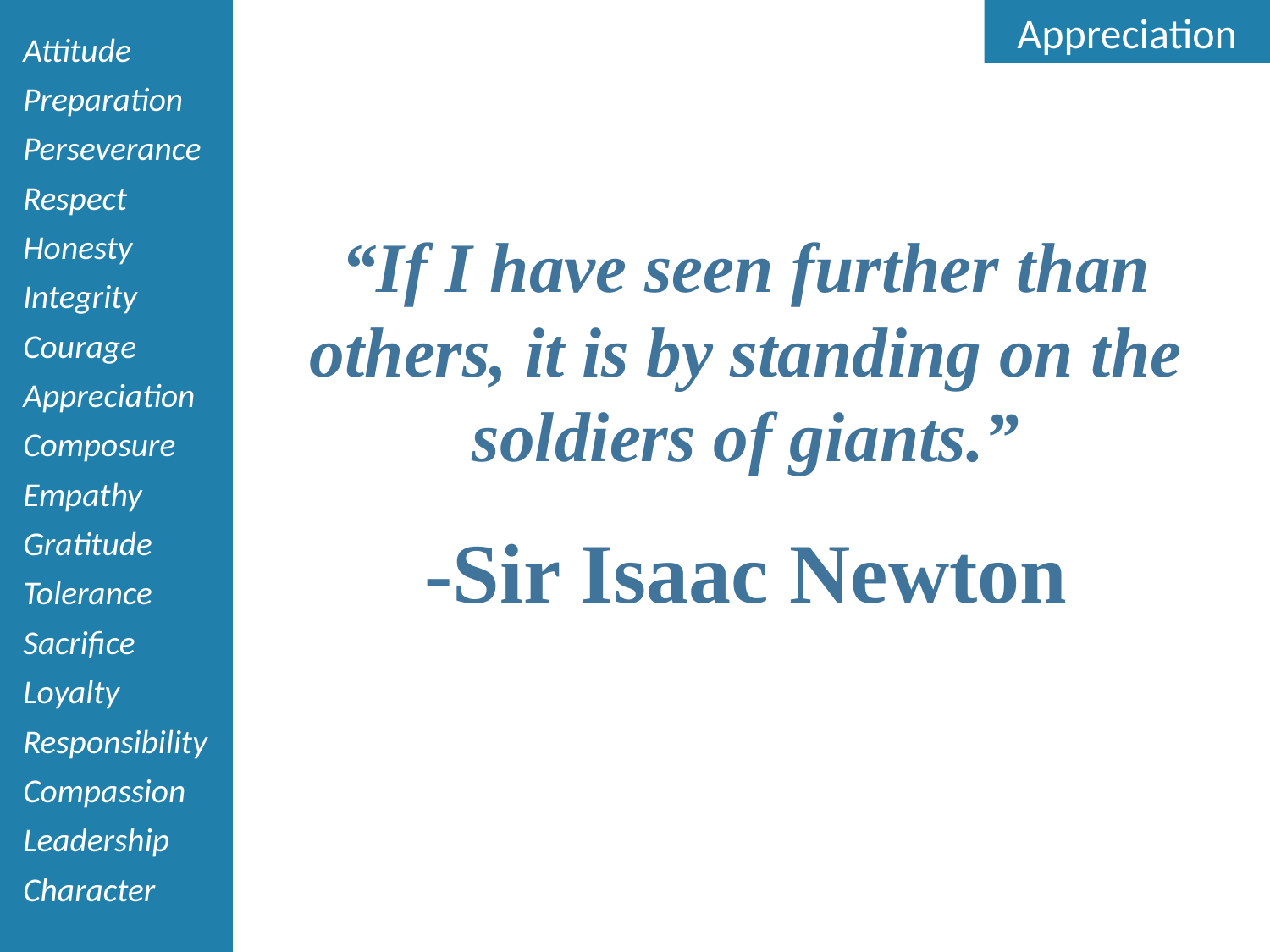

Appreciation
Appreciation
“If I have seen further than others, it is by standing on the soldiers of giants.”
-Sir Isaac Newton